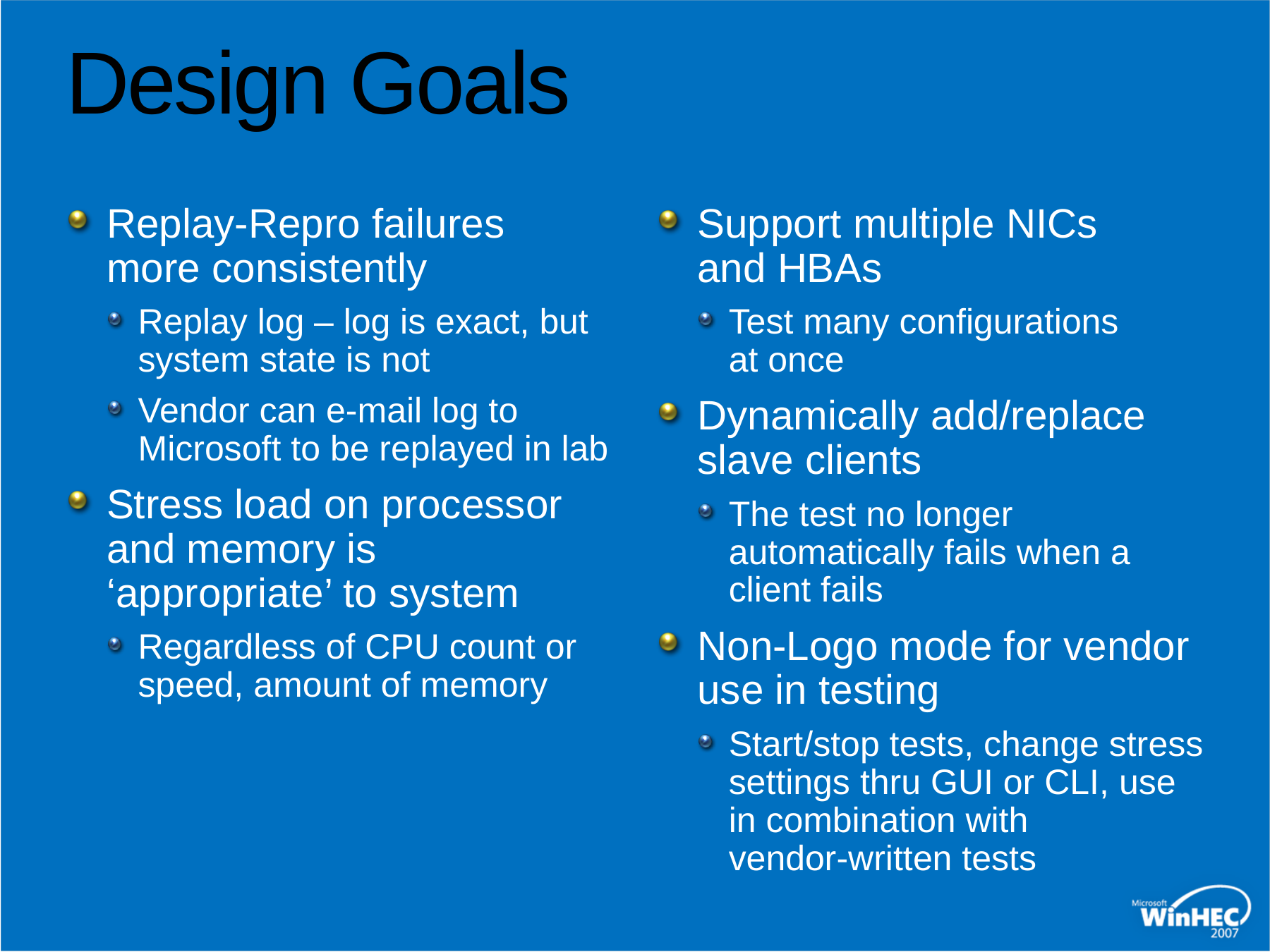

# Design Goals
Replay-Repro failures
more consistently
Replay log – log is exact, but system state is not
Vendor can e-mail log to Microsoft to be replayed in lab
Stress load on processor
and memory is ‘appropriate’ to system
Regardless of CPU count or speed, amount of memory
Support multiple NICs
and HBAs
Test many configurations
at once
Dynamically add/replace slave clients
The test no longer automatically fails when a client fails
Non-Logo mode for vendor use in testing
Start/stop tests, change stress settings thru GUI or CLI, use
in combination with
vendor-written tests